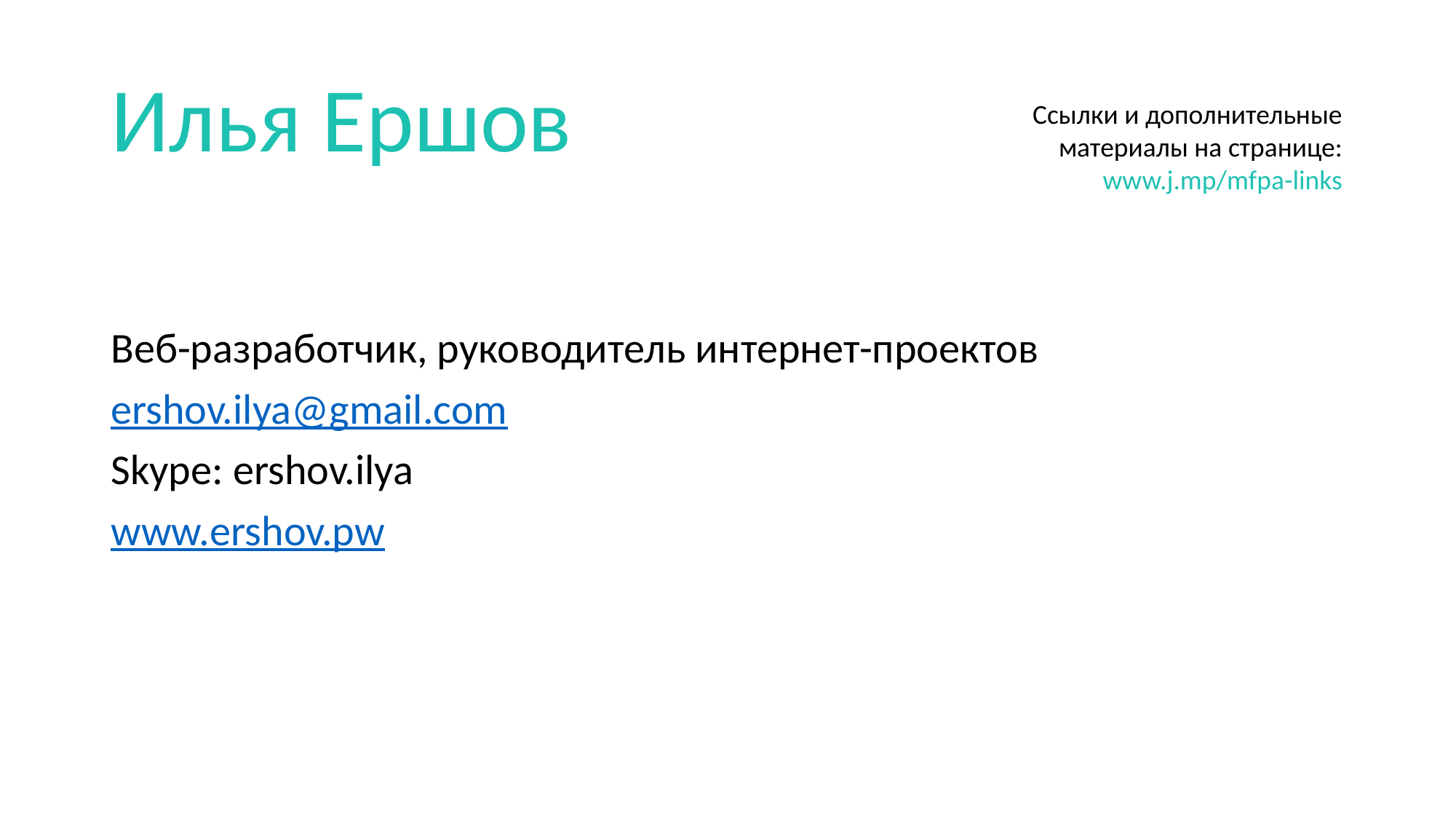

# Илья Ершов
Ссылки и дополнительные
материалы на странице:
www.j.mp/mfpa-links
Веб-разработчик, руководитель интернет-проектов
ershov.ilya@gmail.com
Skype: ershov.ilya
www.ershov.pw